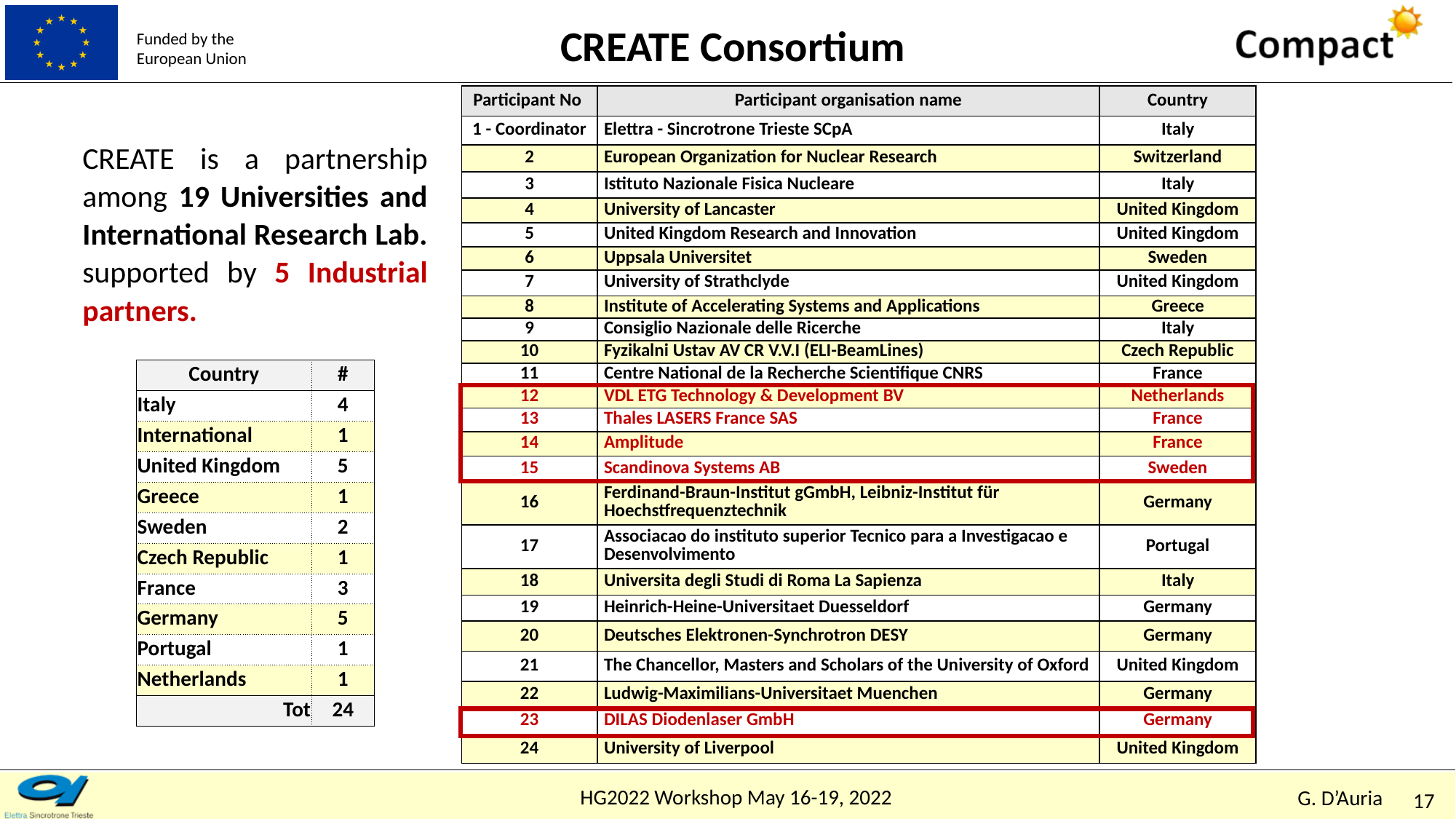

CREATE Consortium
| Participant No | Participant organisation name | Country |
| --- | --- | --- |
| 1 - Coordinator | Elettra - Sincrotrone Trieste SCpA | Italy |
| 2 | European Organization for Nuclear Research | Switzerland |
| 3 | Istituto Nazionale Fisica Nucleare | Italy |
| 4 | University of Lancaster | United Kingdom |
| 5 | United Kingdom Research and Innovation | United Kingdom |
| 6 | Uppsala Universitet | Sweden |
| 7 | University of Strathclyde | United Kingdom |
| 8 | Institute of Accelerating Systems and Applications | Greece |
| 9 | Consiglio Nazionale delle Ricerche | Italy |
| 10 | Fyzikalni Ustav AV CR V.V.I (ELI-BeamLines) | Czech Republic |
| 11 | Centre National de la Recherche Scientifique CNRS | France |
| 12 | VDL ETG Technology & Development BV | Netherlands |
| 13 | Thales LASERS France SAS | France |
| 14 | Amplitude | France |
| 15 | Scandinova Systems AB | Sweden |
| 16 | Ferdinand-Braun-Institut gGmbH, Leibniz-Institut für Hoechstfrequenztechnik | Germany |
| 17 | Associacao do instituto superior Tecnico para a Investigacao e Desenvolvimento | Portugal |
| 18 | Universita degli Studi di Roma La Sapienza | Italy |
| 19 | Heinrich-Heine-Universitaet Duesseldorf | Germany |
| 20 | Deutsches Elektronen-Synchrotron DESY | Germany |
| 21 | The Chancellor, Masters and Scholars of the University of Oxford | United Kingdom |
| 22 | Ludwig-Maximilians-Universitaet Muenchen | Germany |
| 23 | DILAS Diodenlaser GmbH | Germany |
| 24 | University of Liverpool | United Kingdom |
CREATE is a partnership among 19 Universities and International Research Lab. supported by 5 Industrial partners.

| Country | # |
| --- | --- |
| Italy | 4 |
| International | 1 |
| United Kingdom | 5 |
| Greece | 1 |
| Sweden | 2 |
| Czech Republic | 1 |
| France | 3 |
| Germany | 5 |
| Portugal | 1 |
| Netherlands | 1 |
| Tot | 24 |

17